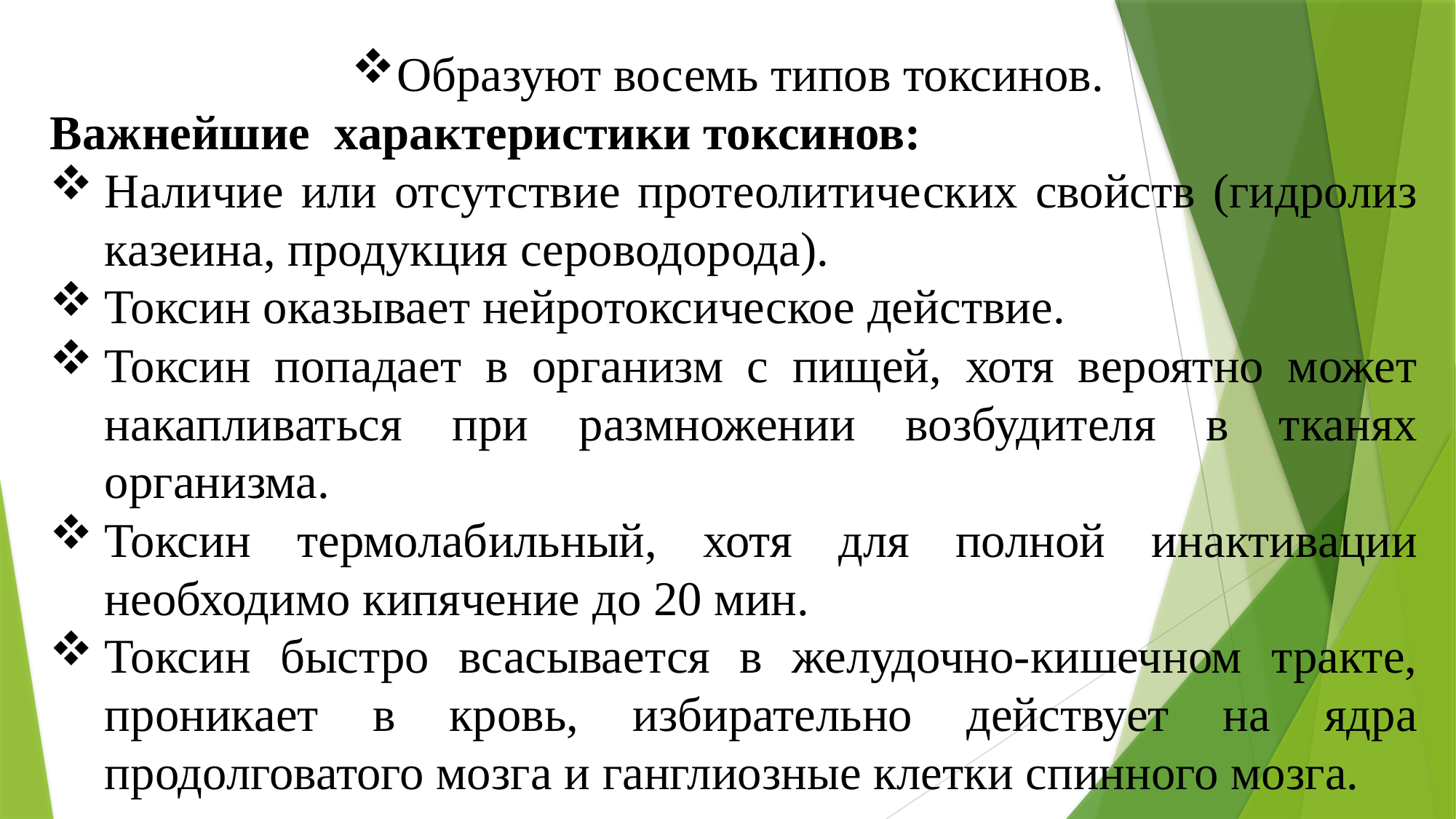

Образуют восемь типов токсинов.
Важнейшие  характеристики токсинов:
Наличие или отсутствие протеолитических свойств (гидролиз казеина, продукция сероводорода).
Токсин оказывает нейротоксическое действие.
Токсин попадает в организм с пищей, хотя вероятно может накапливаться при размножении возбудителя в тканях организма.
Токсин термолабильный, хотя для полной инактивации необходимо кипячение до 20 мин.
Токсин быстро всасывается в желудочно-кишечном тракте, проникает в кровь, избирательно действует на ядра продолговатого мозга и ганглиозные клетки спинного мозга.